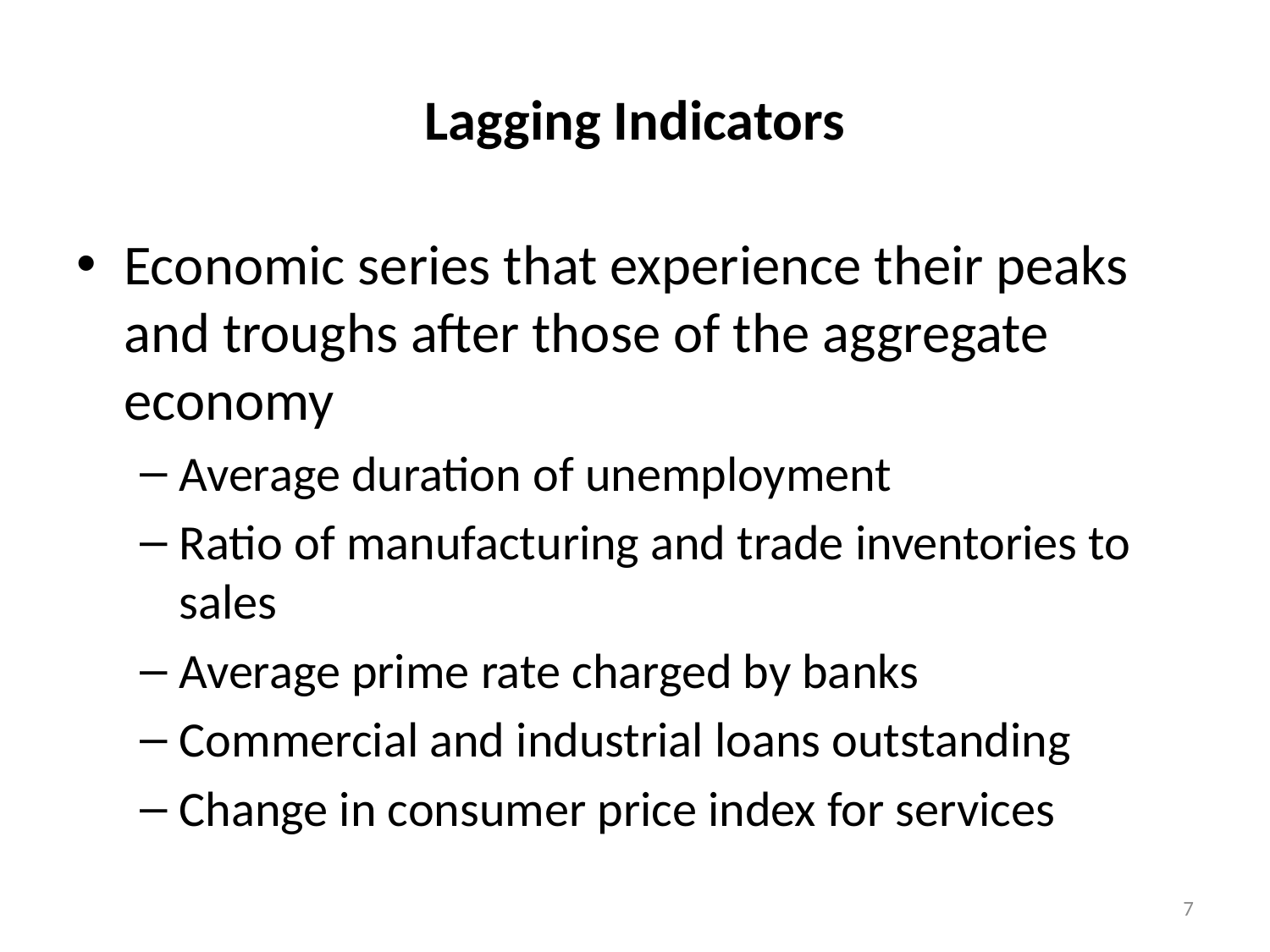

# Lagging Indicators
Economic series that experience their peaks and troughs after those of the aggregate economy
Average duration of unemployment
Ratio of manufacturing and trade inventories to sales
Average prime rate charged by banks
Commercial and industrial loans outstanding
Change in consumer price index for services
7